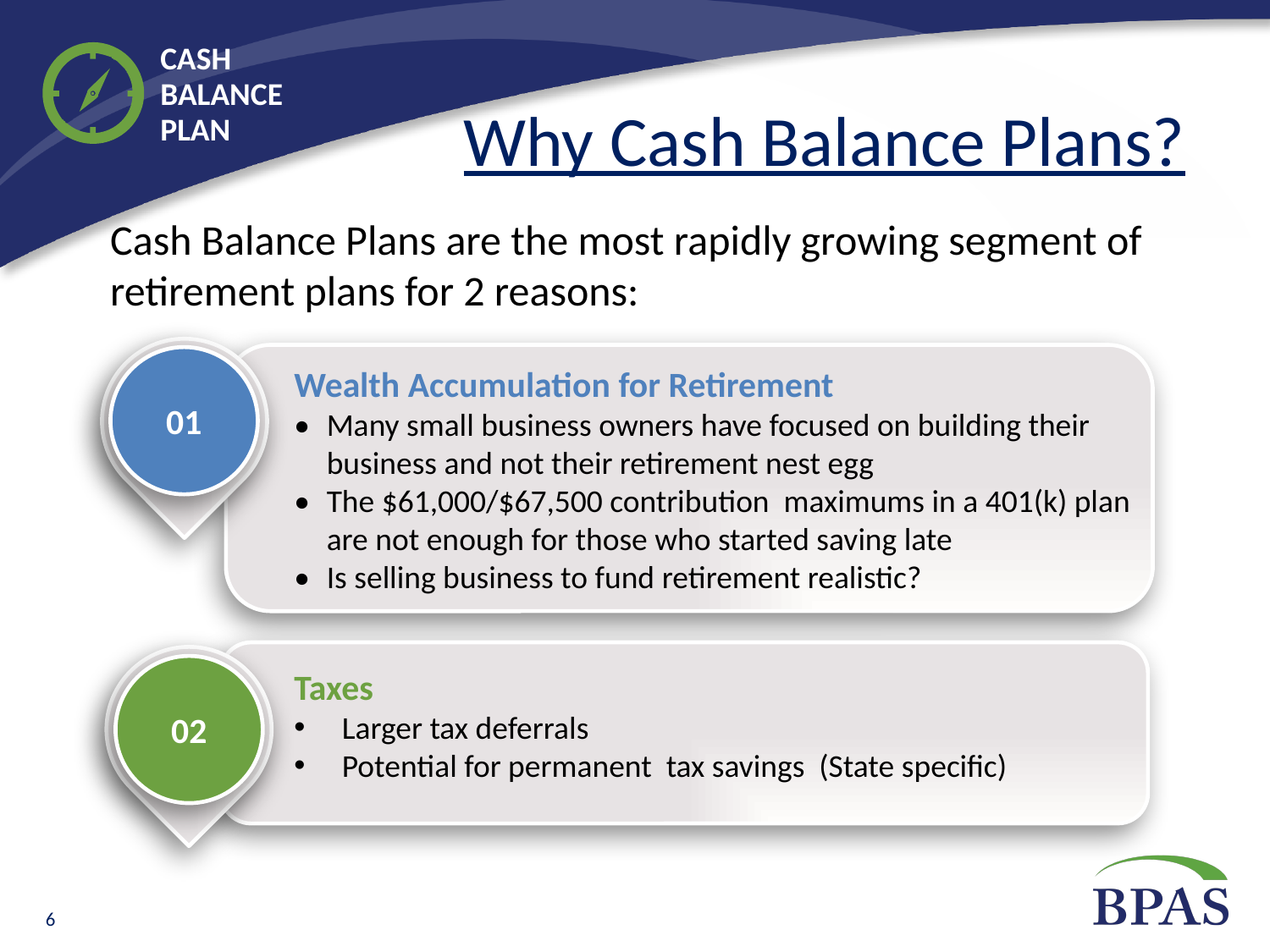

Why Cash Balance Plans?
Cash Balance Plans are the most rapidly growing segment of retirement plans for 2 reasons:

01

Wealth Accumulation for Retirement
•	Many small business owners have focused on building their business and not their retirement nest egg
•	The $61,000/$67,500 contribution  maximums in a 401(k) plan are not enough for those who started saving late
•	Is selling business to fund retirement realistic?

02
Taxes
Larger tax deferrals
Potential for permanent  tax savings  (State specific)
6